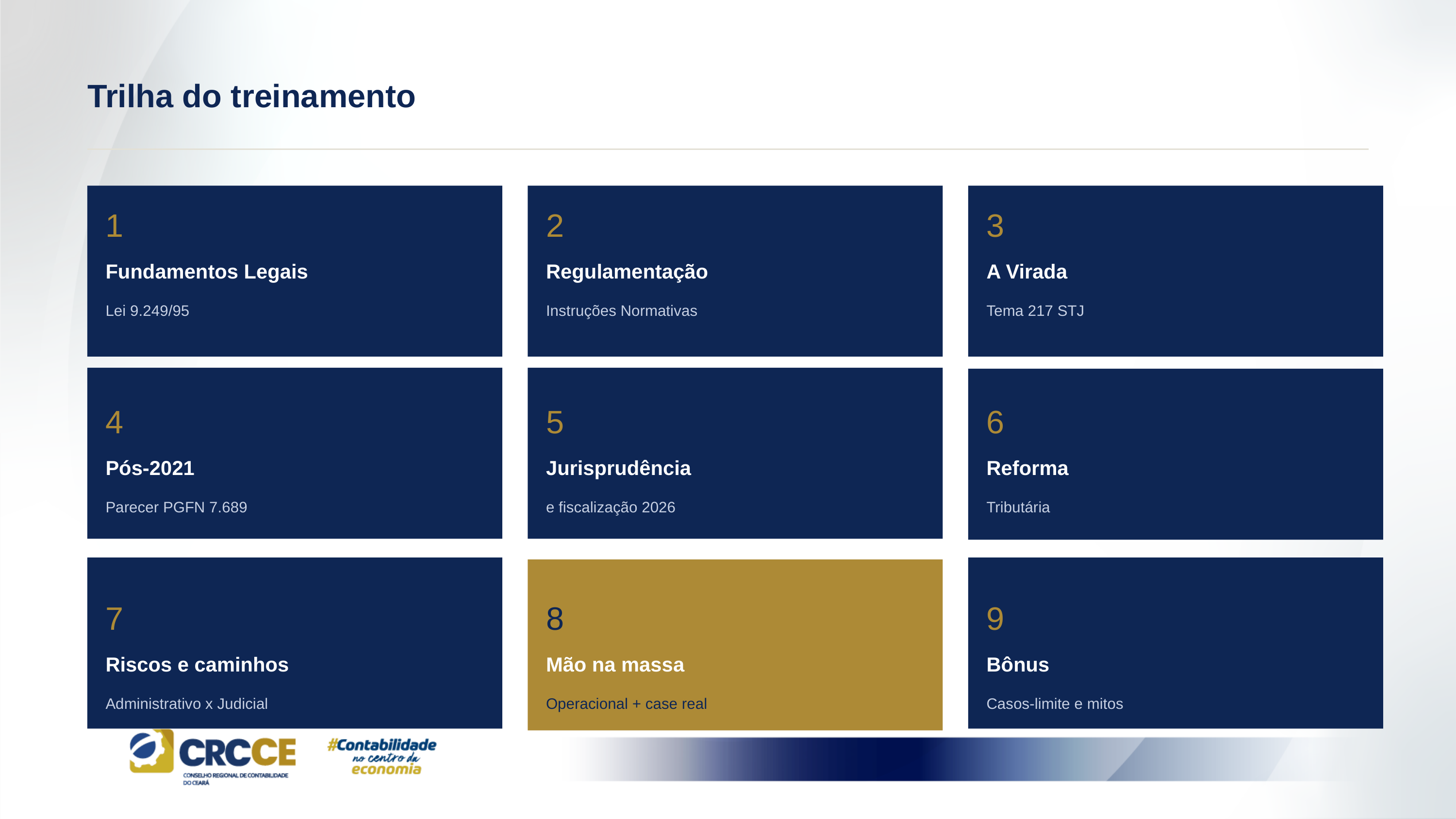

Trilha do treinamento

1
2
3
Fundamentos Legais
Regulamentação
A Virada
Lei 9.249/95
Instruções Normativas
Tema 217 STJ

4
5
6
Pós-2021
Jurisprudência
Reforma
Parecer PGFN 7.689
e fiscalização 2026
Tributária

7
8
9
Riscos e caminhos
Mão na massa
Bônus
Administrativo x Judicial
Operacional + case real
Casos-limite e mitos